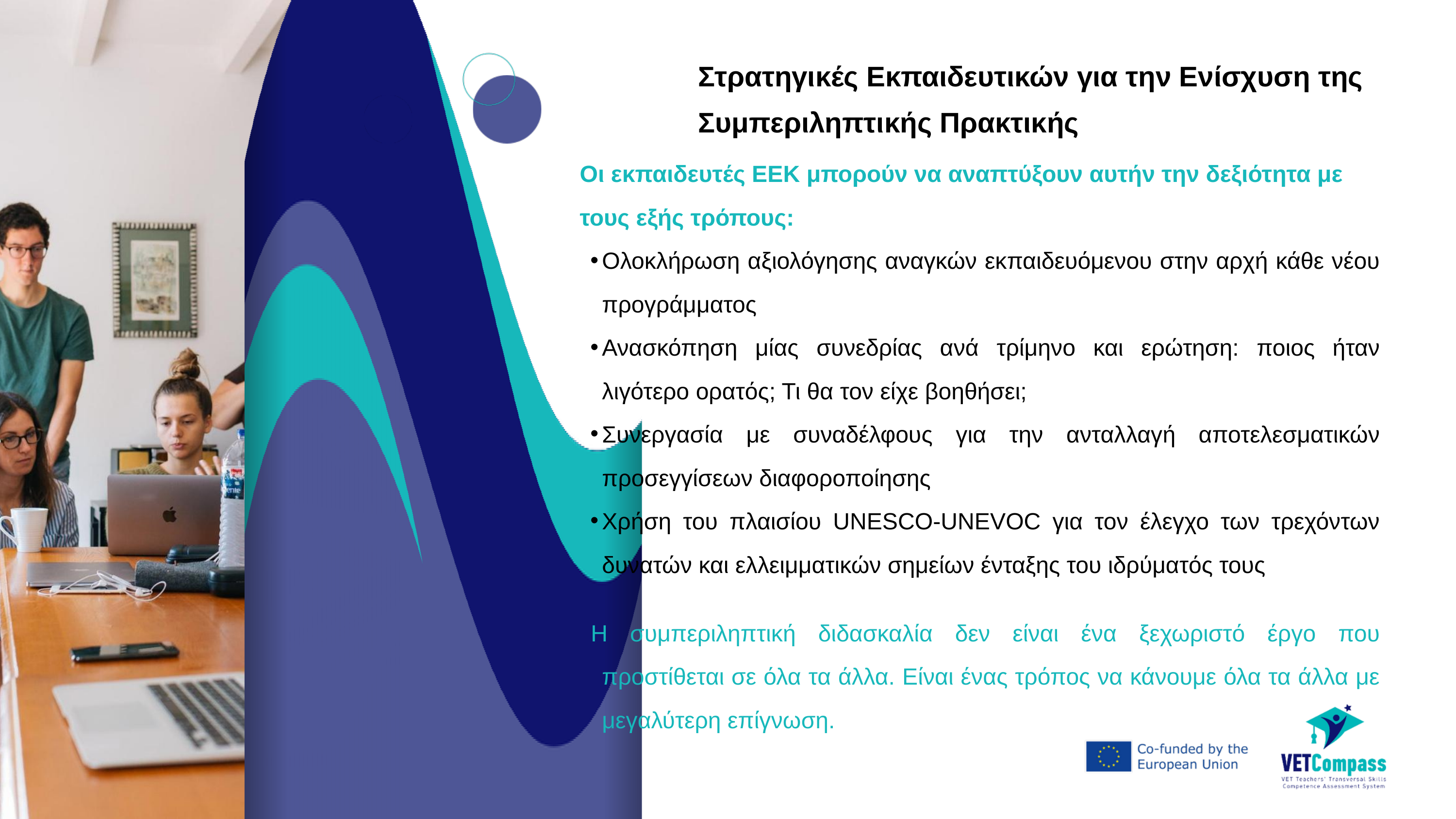

Στρατηγικές Εκπαιδευτικών για την Ενίσχυση της Συμπεριληπτικής Πρακτικής

Οι εκπαιδευτές ΕΕΚ μπορούν να αναπτύξουν αυτήν την δεξιότητα με τους εξής τρόπους:
Ολοκλήρωση αξιολόγησης αναγκών εκπαιδευόμενου στην αρχή κάθε νέου προγράμματος
Ανασκόπηση μίας συνεδρίας ανά τρίμηνο και ερώτηση: ποιος ήταν λιγότερο ορατός; Τι θα τον είχε βοηθήσει;
Συνεργασία με συναδέλφους για την ανταλλαγή αποτελεσματικών προσεγγίσεων διαφοροποίησης
Χρήση του πλαισίου UNESCO-UNEVOC για τον έλεγχο των τρεχόντων δυνατών και ελλειμματικών σημείων ένταξης του ιδρύματός τους

Η συμπεριληπτική διδασκαλία δεν είναι ένα ξεχωριστό έργο που προστίθεται σε όλα τα άλλα. Είναι ένας τρόπος να κάνουμε όλα τα άλλα με μεγαλύτερη επίγνωση.